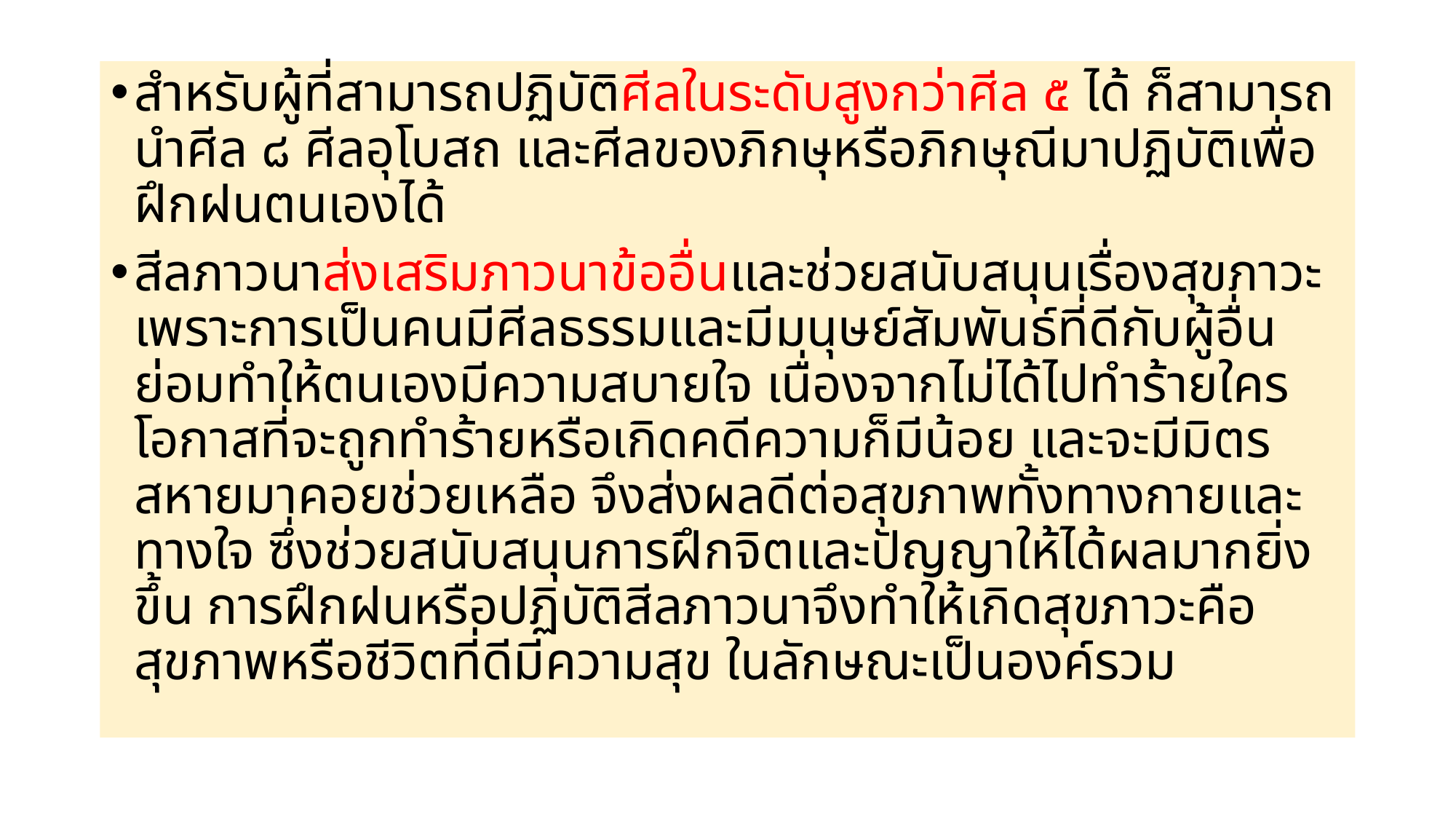

สำหรับผู้ที่สามารถปฏิบัติศีลในระดับสูงกว่าศีล ๕ ได้ ก็สามารถนำศีล ๘ ศีลอุโบสถ และศีลของภิกษุหรือภิกษุณีมาปฏิบัติเพื่อฝึกฝนตนเองได้
สีลภาวนาส่งเสริมภาวนาข้ออื่นและช่วยสนับสนุนเรื่องสุขภาวะเพราะการเป็นคนมีศีลธรรมและมีมนุษย์สัมพันธ์ที่ดีกับผู้อื่นย่อมทำให้ตนเองมีความสบายใจ เนื่องจากไม่ได้ไปทำร้ายใคร โอกาสที่จะถูกทำร้ายหรือเกิดคดีความก็มีน้อย และจะมีมิตรสหายมาคอยช่วยเหลือ จึงส่งผลดีต่อสุขภาพทั้งทางกายและทางใจ ซึ่งช่วยสนับสนุนการฝึกจิตและปัญญาให้ได้ผลมากยิ่งขึ้น การฝึกฝนหรือปฏิบัติสีลภาวนาจึงทำให้เกิดสุขภาวะคือ สุขภาพหรือชีวิตที่ดีมีความสุข ในลักษณะเป็นองค์รวม